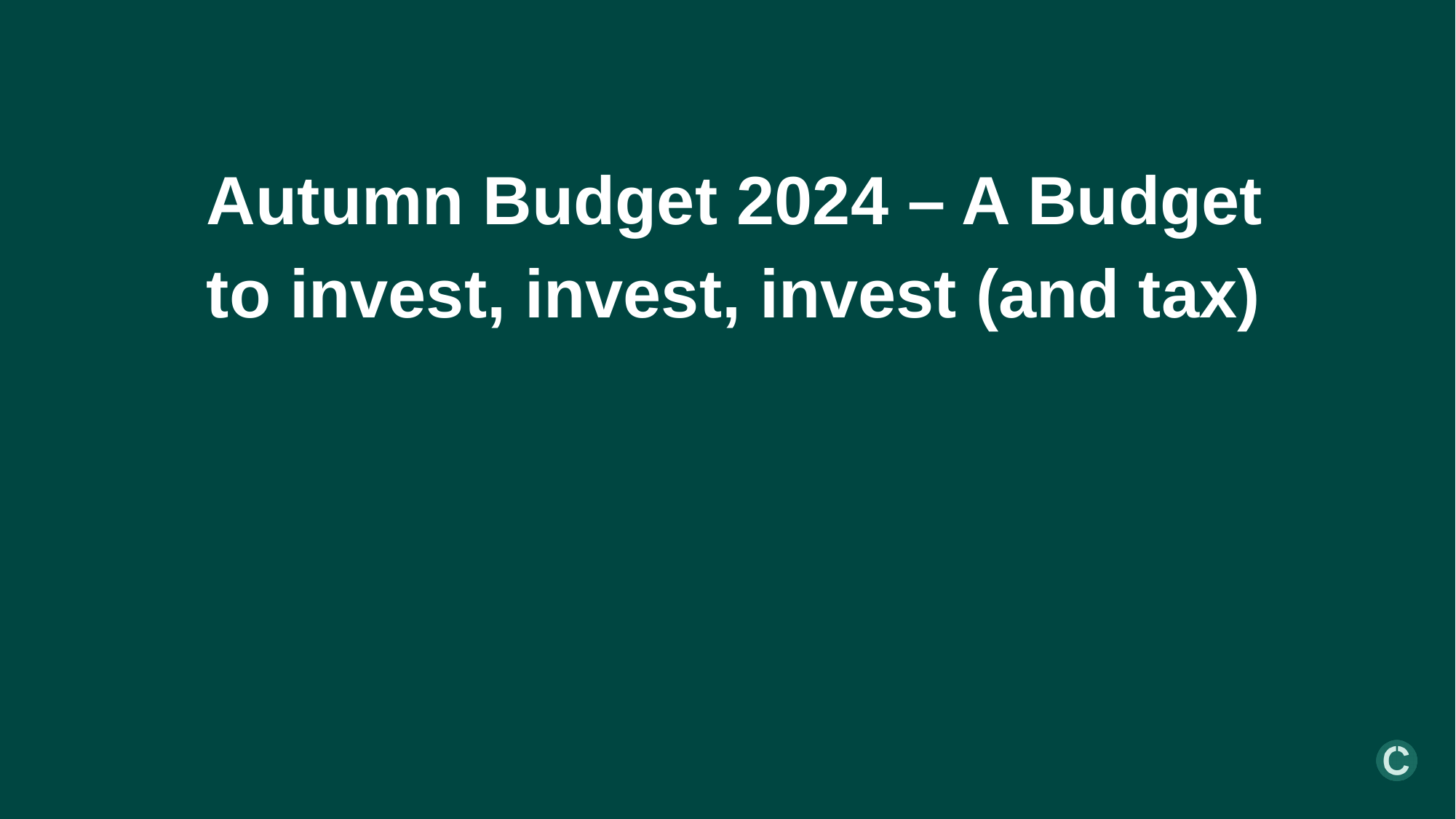

2
Autumn Budget 2024 – A Budget to invest, invest, invest (and tax)